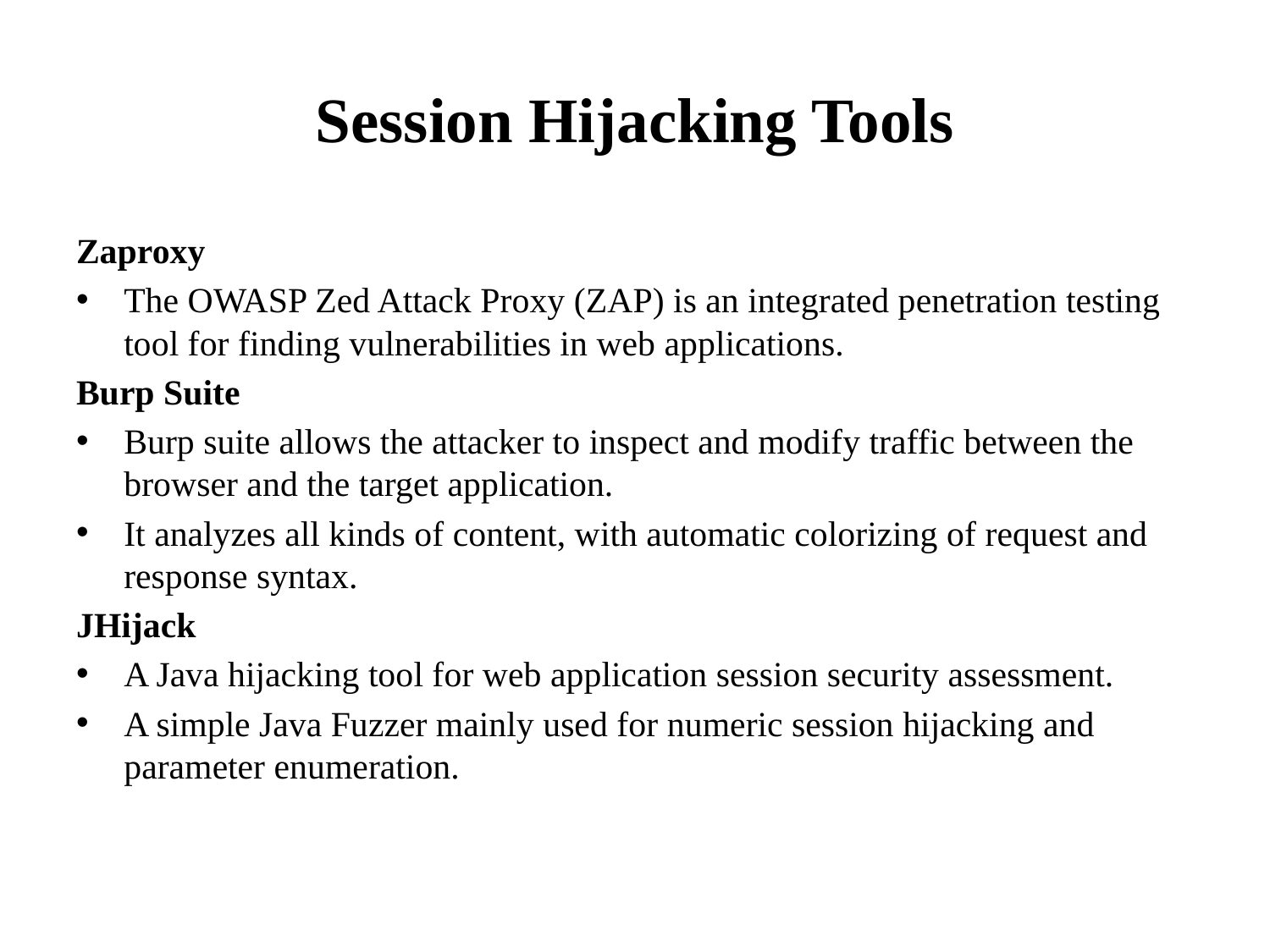

# Session Hijacking Tools
Zaproxy
The OWASP Zed Attack Proxy (ZAP) is an integrated penetration testing tool for finding vulnerabilities in web applications.
Burp Suite
Burp suite allows the attacker to inspect and modify traffic between the browser and the target application.
It analyzes all kinds of content, with automatic colorizing of request and response syntax.
JHijack
A Java hijacking tool for web application session security assessment.
A simple Java Fuzzer mainly used for numeric session hijacking and parameter enumeration.